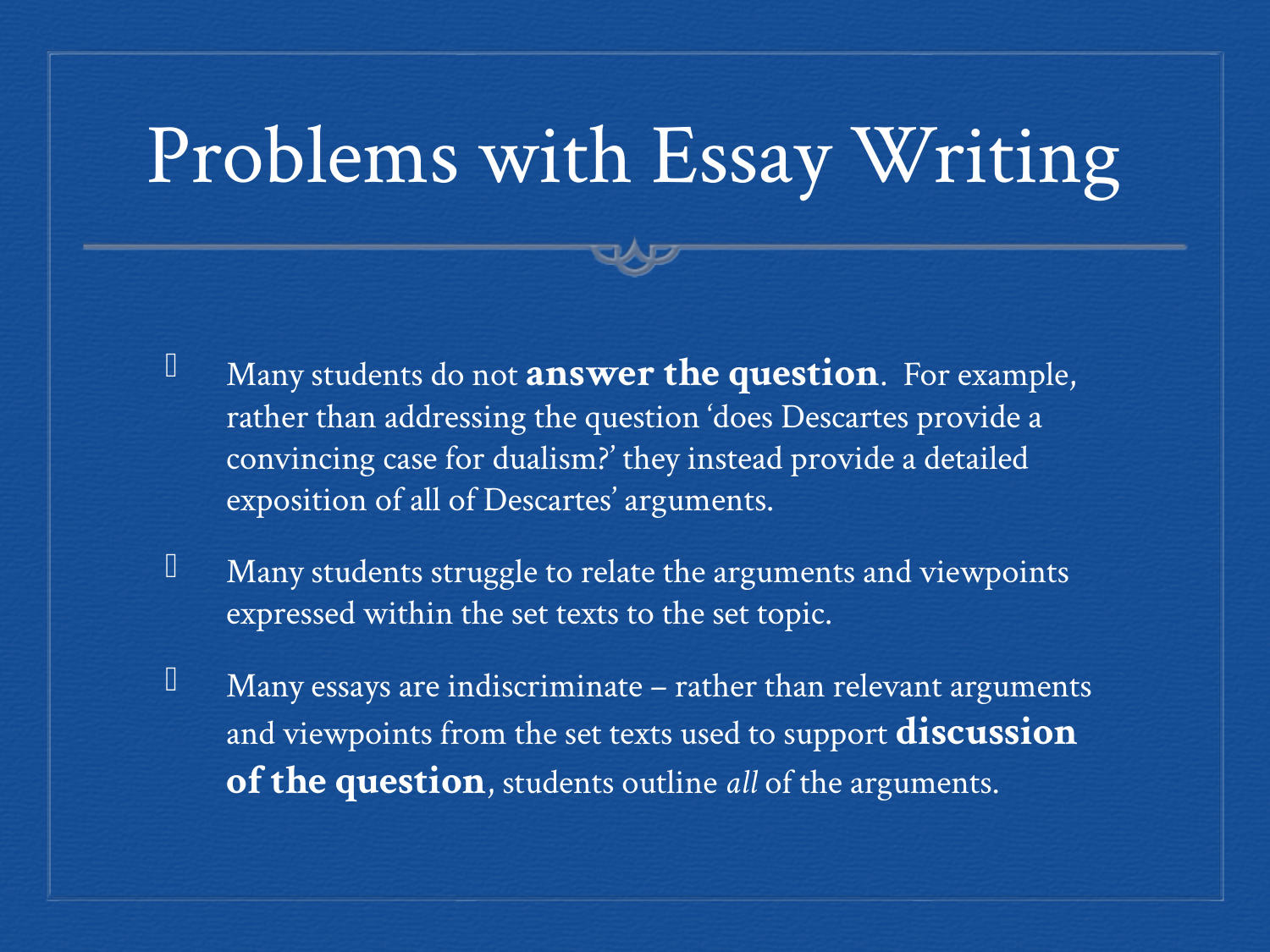

# Problems with Essay Writing
Many students do not answer the question.  For example, rather than addressing the question ‘does Descartes provide a convincing case for dualism?’ they instead provide a detailed exposition of all of Descartes’ arguments.
Many students struggle to relate the arguments and viewpoints expressed within the set texts to the set topic.
Many essays are indiscriminate – rather than relevant arguments and viewpoints from the set texts used to support discussion of the question, students outline all of the arguments.